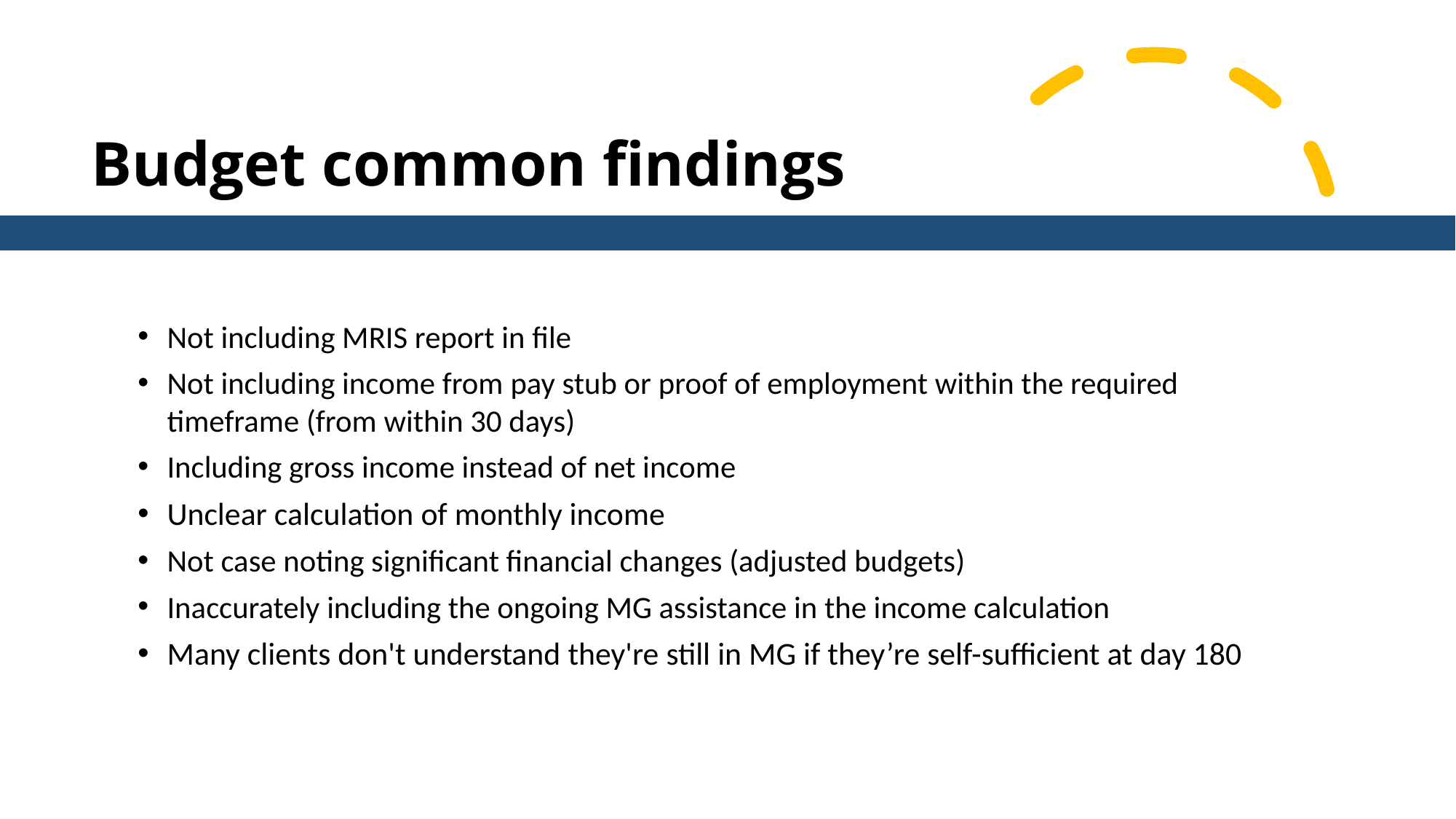

Budget common findings

Not including MRIS report in file
Not including income from pay stub or proof of employment within the required timeframe (from within 30 days)
Including gross income instead of net income
Unclear calculation of monthly income
Not case noting significant financial changes (adjusted budgets)
Inaccurately including the ongoing MG assistance in the income calculation
Many clients don't understand they're still in MG if they’re self-sufficient at day 180